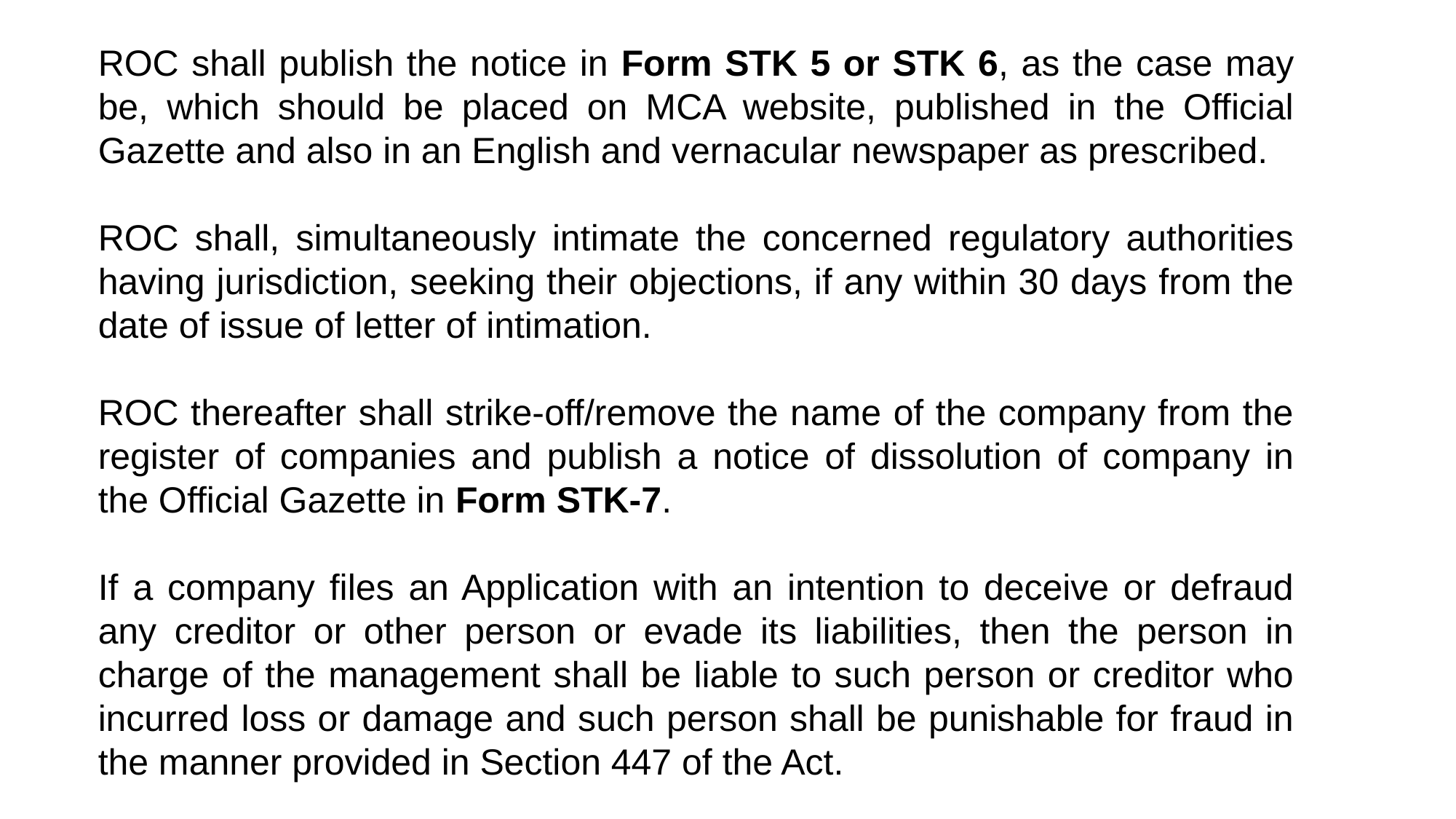

ROC shall publish the notice in Form STK 5 or STK 6, as the case may be, which should be placed on MCA website, published in the Official Gazette and also in an English and vernacular newspaper as prescribed.

ROC shall, simultaneously intimate the concerned regulatory authorities having jurisdiction, seeking their objections, if any within 30 days from the date of issue of letter of intimation.

ROC thereafter shall strike-off/remove the name of the company from the register of companies and publish a notice of dissolution of company in the Official Gazette in Form STK-7.

If a company files an Application with an intention to deceive or defraud any creditor or other person or evade its liabilities, then the person in charge of the management shall be liable to such person or creditor who incurred loss or damage and such person shall be punishable for fraud in the manner provided in Section 447 of the Act.